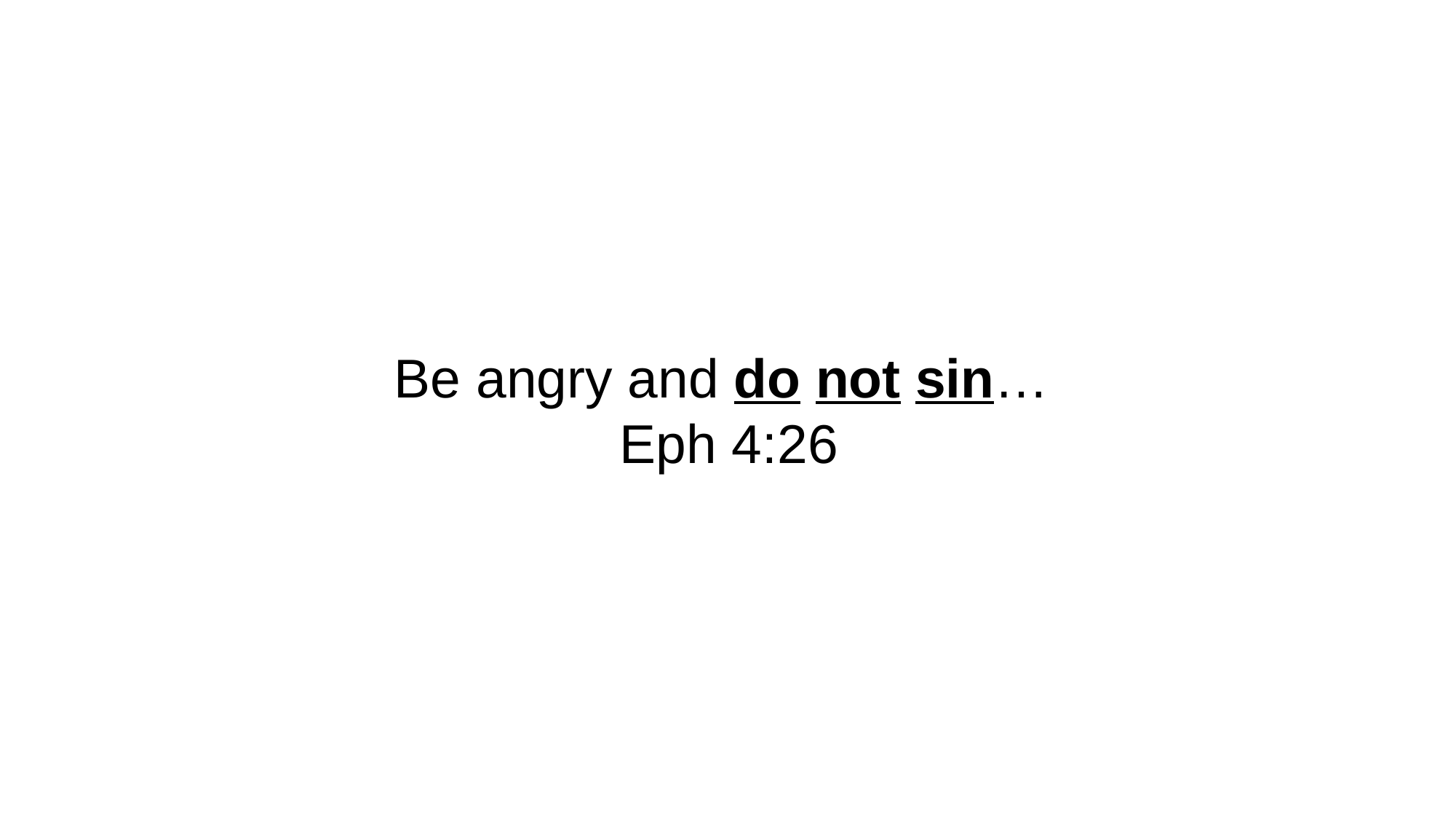

Be angry and do not sin…
Eph 4:26